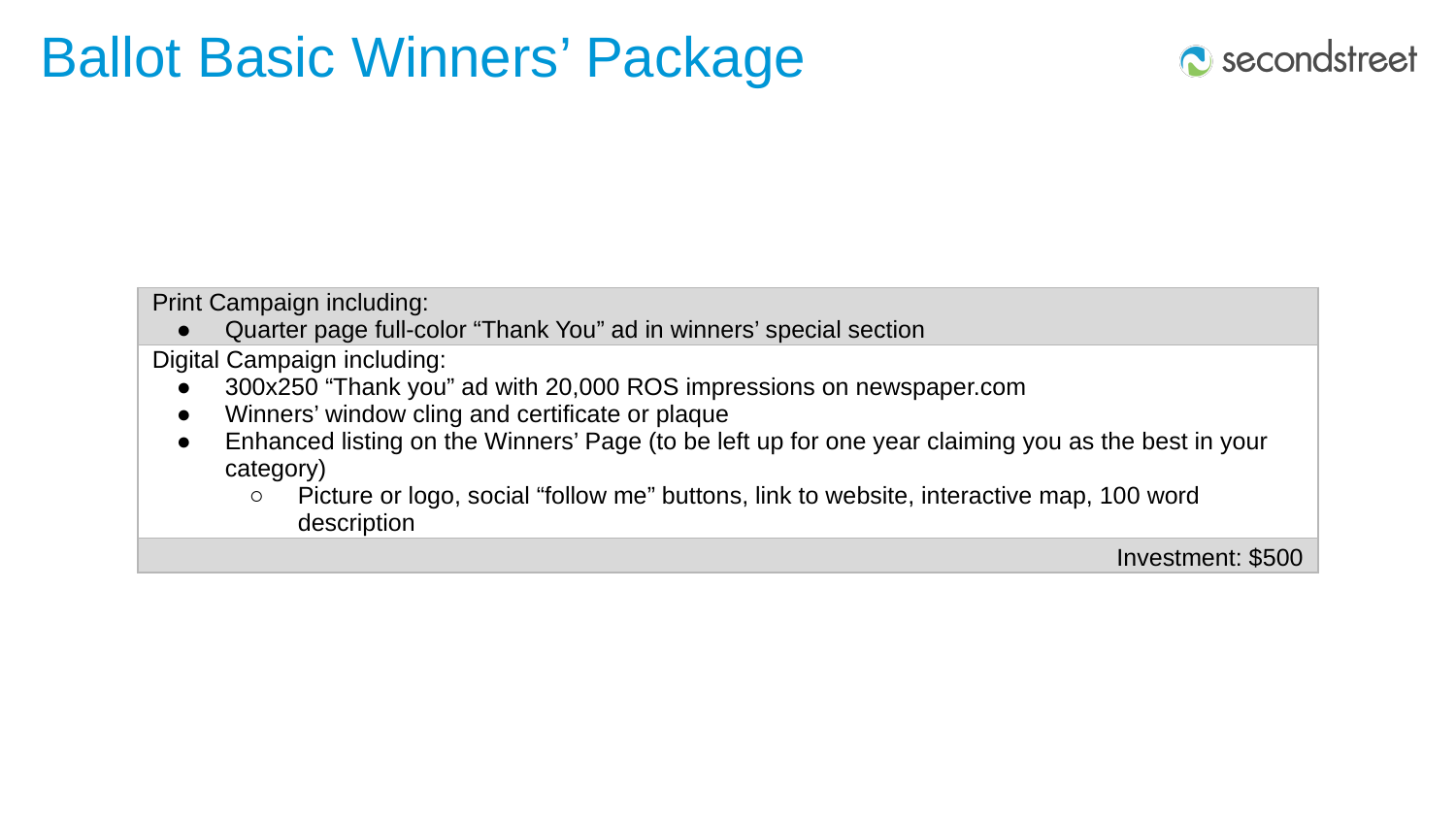

Ballot Basic Winners’ Package
| Print Campaign including: Quarter page full-color “Thank You” ad in winners’ special section |
| --- |
| Digital Campaign including: 300x250 “Thank you” ad with 20,000 ROS impressions on newspaper.com Winners’ window cling and certificate or plaque Enhanced listing on the Winners’ Page (to be left up for one year claiming you as the best in your category) Picture or logo, social “follow me” buttons, link to website, interactive map, 100 word description |
| Investment: $500 |